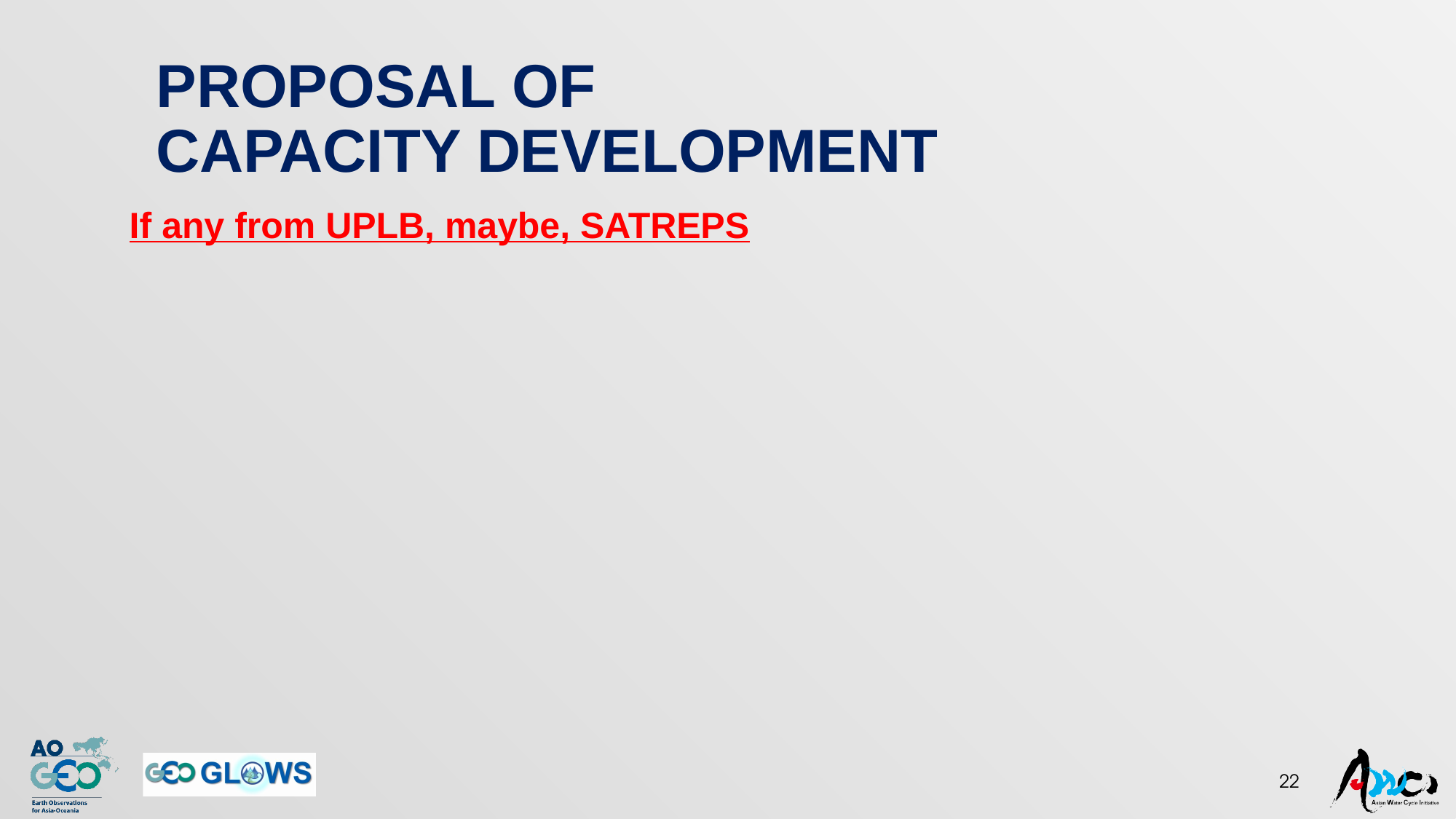

# Proposal of capacity development
If any from UPLB, maybe, SATREPS
Patricia-san
22